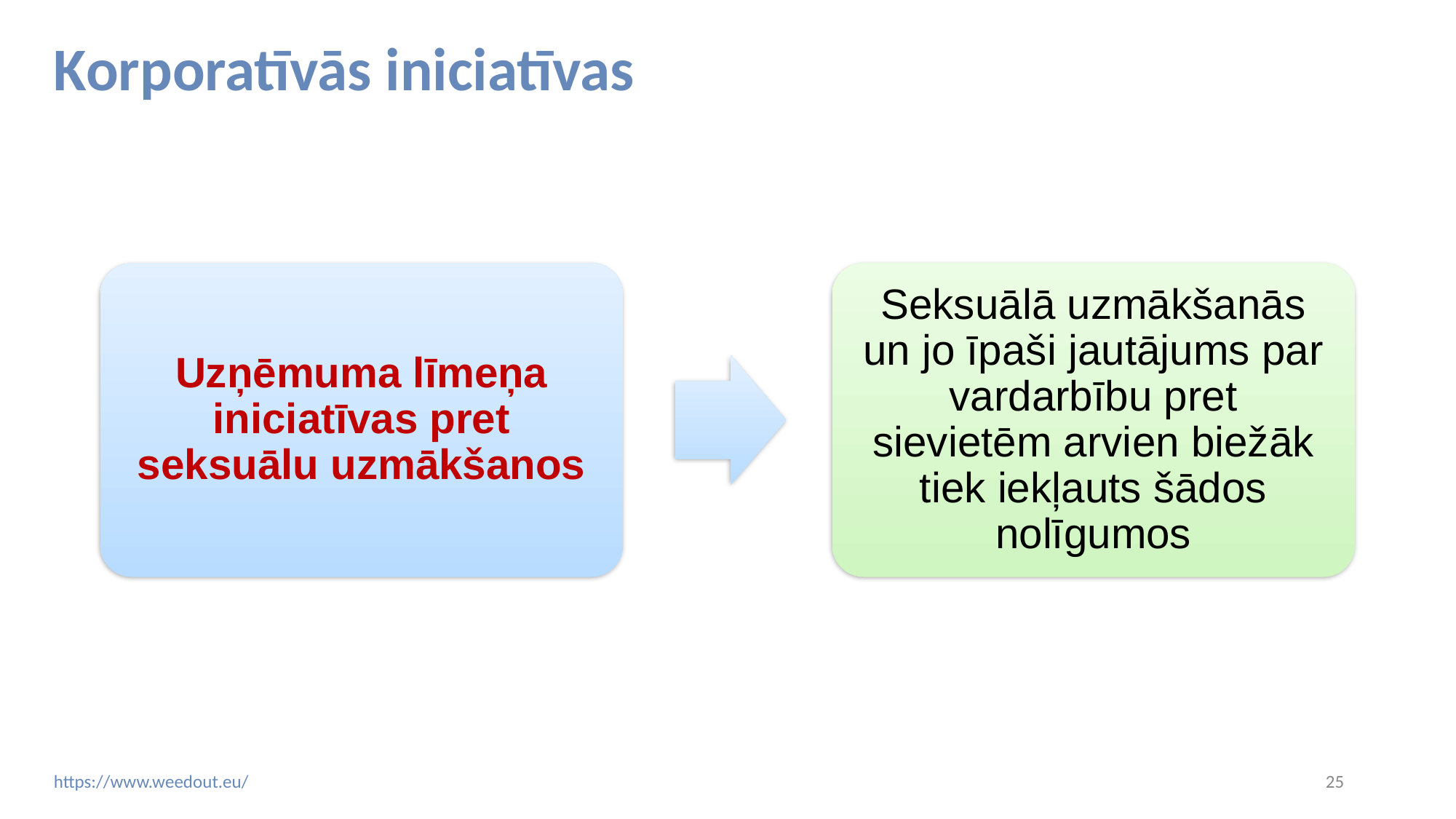

# Korporatīvās iniciatīvas

Uzņēmuma līmeņa iniciatīvas pret seksuālu uzmākšanos
Seksuālā uzmākšanās un jo īpaši jautājums par vardarbību pret sievietēm arvien biežāk tiek iekļauts šādos nolīgumos

25
https://www.weedout.eu/